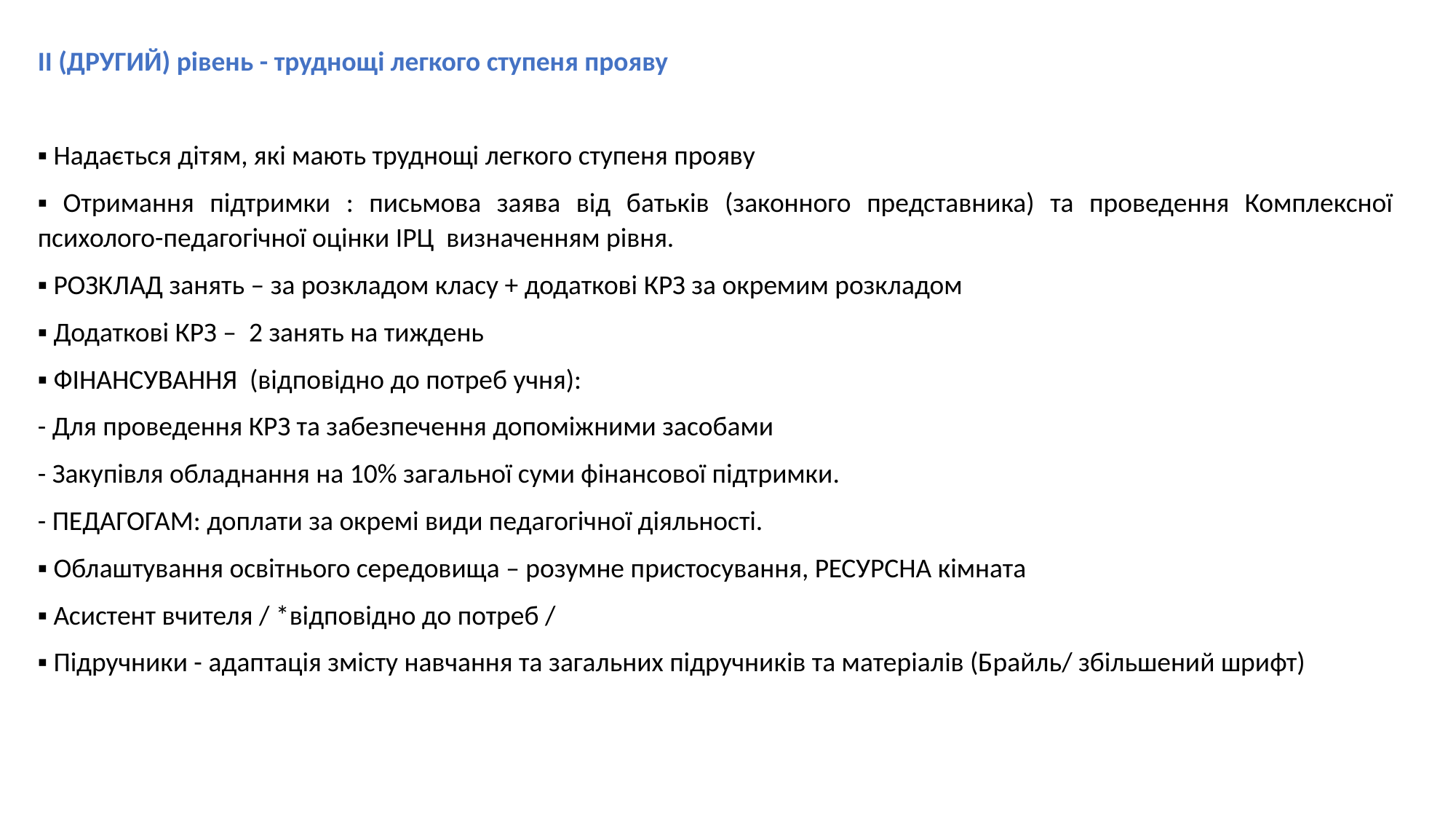

ІІ (ДРУГИЙ) рівень - труднощі легкого ступеня прояву

▪ Надається дітям, які мають труднощі легкого ступеня прояву
▪ Отримання підтримки : письмова заява від батьків (законного представника) та проведення Комплексної психолого-педагогічної оцінки ІРЦ  визначенням рівня.
▪ РОЗКЛАД занять – за розкладом класу + додаткові КРЗ за окремим розкладом
▪ Додаткові КРЗ –  2 занять на тиждень
▪ ФІНАНСУВАННЯ  (відповідно до потреб учня):
- Для проведення КРЗ та забезпечення допоміжними засобами
- Закупівля обладнання на 10% загальної суми фінансової підтримки.
- ПЕДАГОГАМ: доплати за окремі види педагогічної діяльності.
▪ Облаштування освітнього середовища – розумне пристосування, РЕСУРСНА кімната
▪ Асистент вчителя / *відповідно до потреб /
▪ Підручники - адаптація змісту навчання та загальних підручників та матеріалів (Брайль/ збільшений шрифт)